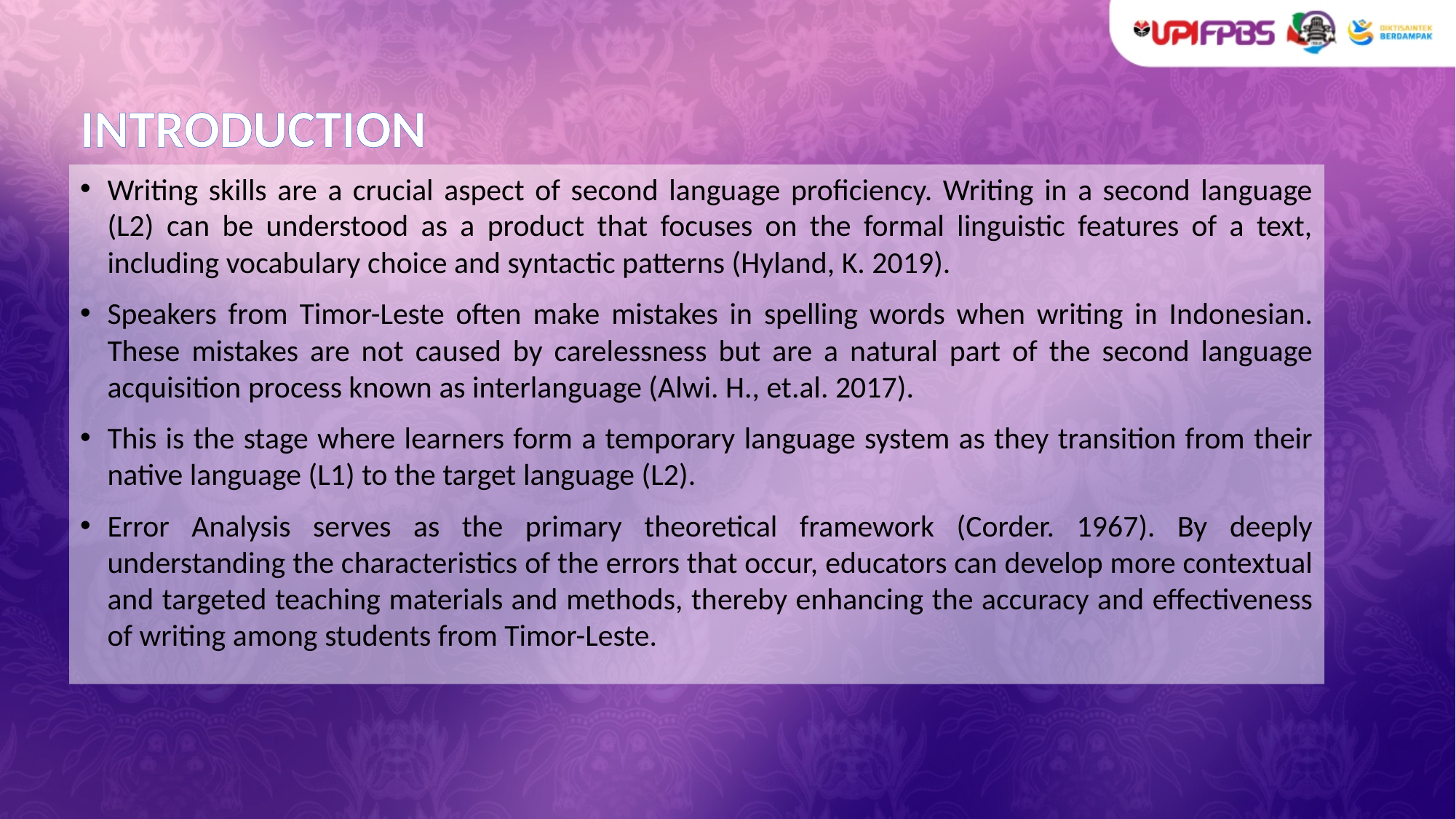

# INTRODUCTION
Writing skills are a crucial aspect of second language proficiency. Writing in a second language (L2) can be understood as a product that focuses on the formal linguistic features of a text, including vocabulary choice and syntactic patterns (Hyland, K. 2019).
Speakers from Timor-Leste often make mistakes in spelling words when writing in Indonesian. These mistakes are not caused by carelessness but are a natural part of the second language acquisition process known as interlanguage (Alwi. H., et.al. 2017).
This is the stage where learners form a temporary language system as they transition from their native language (L1) to the target language (L2).
Error Analysis serves as the primary theoretical framework (Corder. 1967). By deeply understanding the characteristics of the errors that occur, educators can develop more contextual and targeted teaching materials and methods, thereby enhancing the accuracy and effectiveness of writing among students from Timor-Leste.